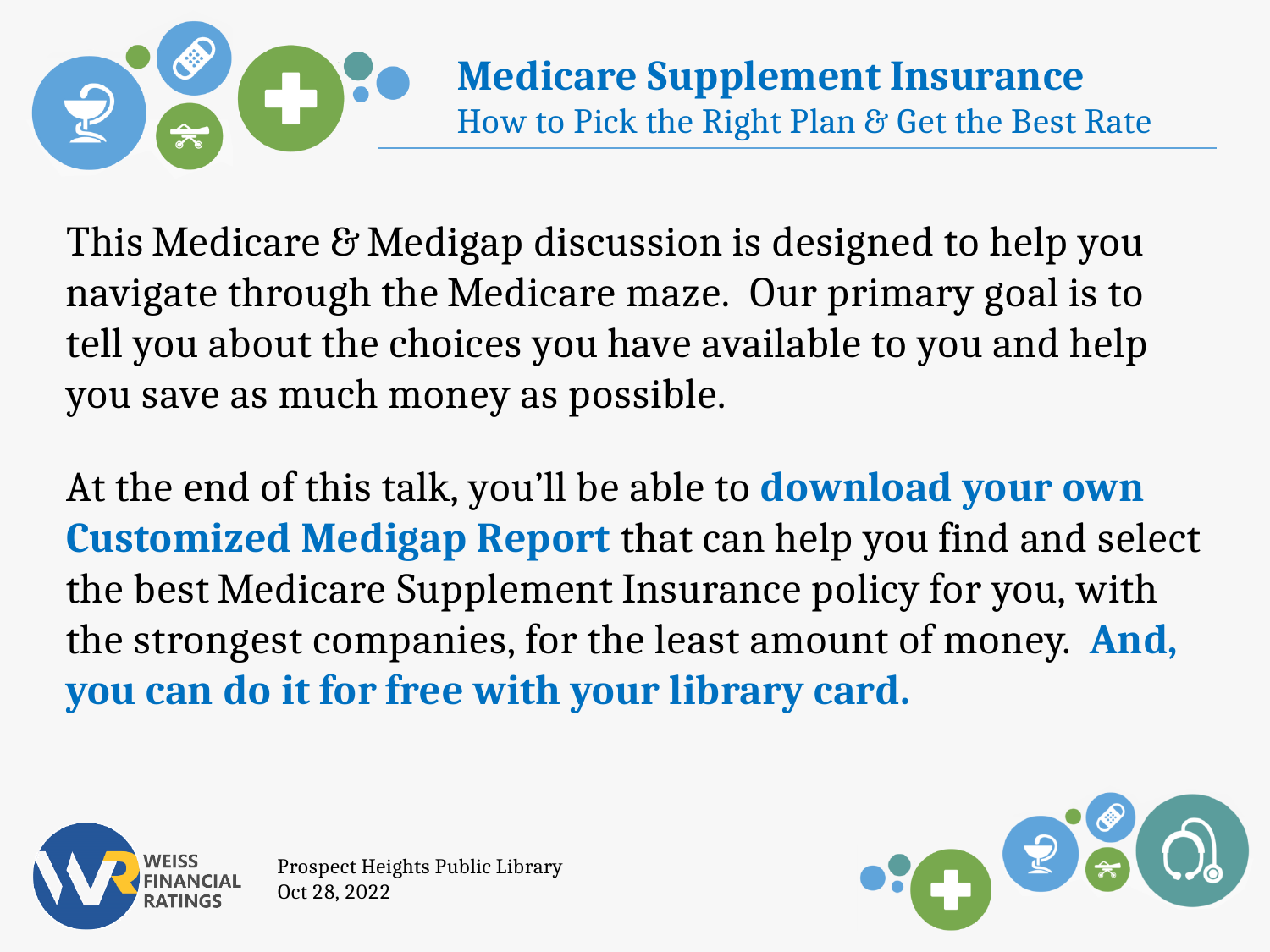

This Medicare & Medigap discussion is designed to help you navigate through the Medicare maze.  Our primary goal is to tell you about the choices you have available to you and help you save as much money as possible.

At the end of this talk, you’ll be able to download your own Customized Medigap Report that can help you find and select the best Medicare Supplement Insurance policy for you, with the strongest companies, for the least amount of money.  And, you can do it for free with your library card.